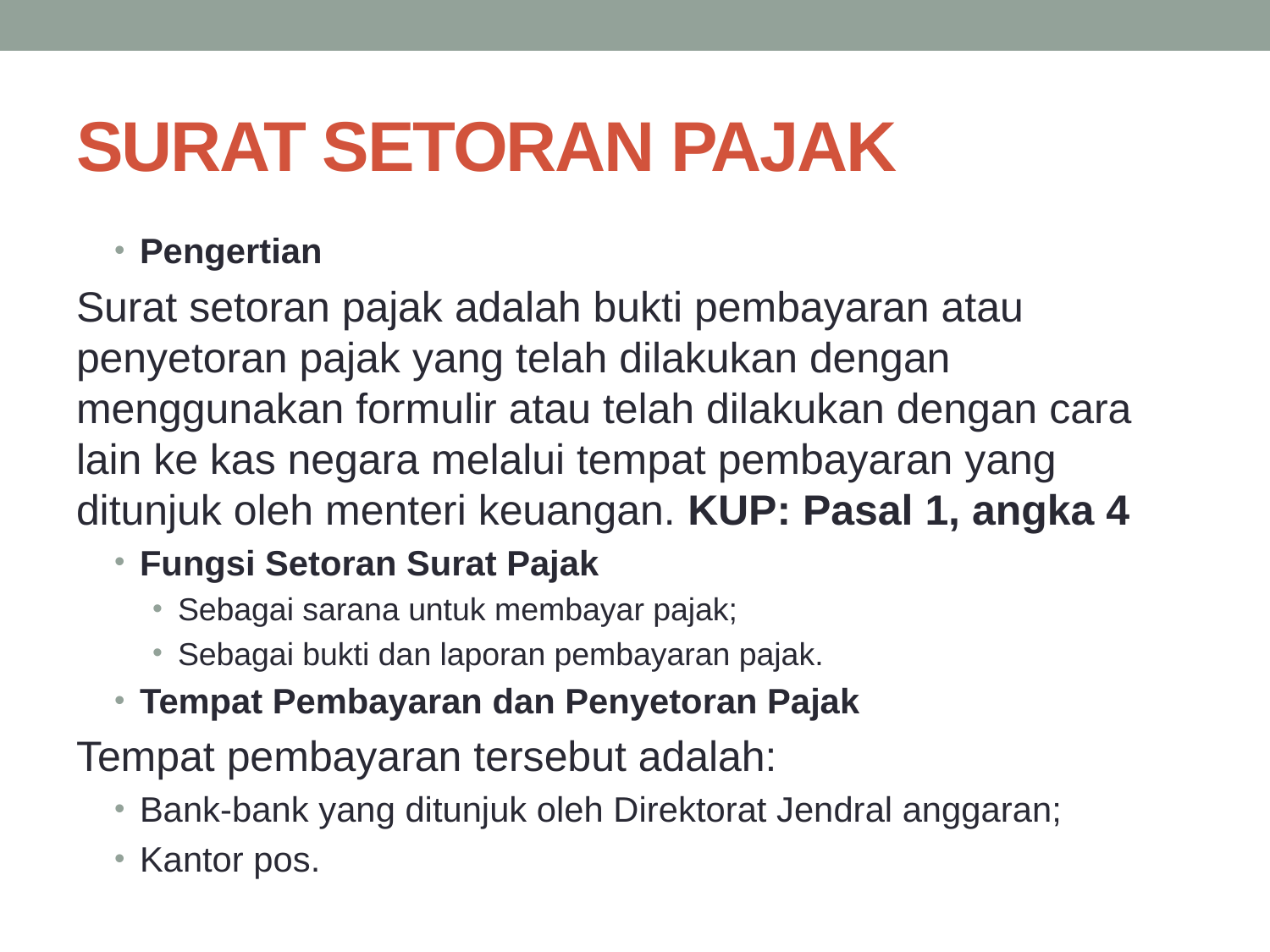

# SURAT SETORAN PAJAK
Pengertian
Surat setoran pajak adalah bukti pembayaran atau penyetoran pajak yang telah dilakukan dengan menggunakan formulir atau telah dilakukan dengan cara lain ke kas negara melalui tempat pembayaran yang ditunjuk oleh menteri keuangan. KUP: Pasal 1, angka 4
Fungsi Setoran Surat Pajak
Sebagai sarana untuk membayar pajak;
Sebagai bukti dan laporan pembayaran pajak.
Tempat Pembayaran dan Penyetoran Pajak
Tempat pembayaran tersebut adalah:
Bank-bank yang ditunjuk oleh Direktorat Jendral anggaran;
Kantor pos.